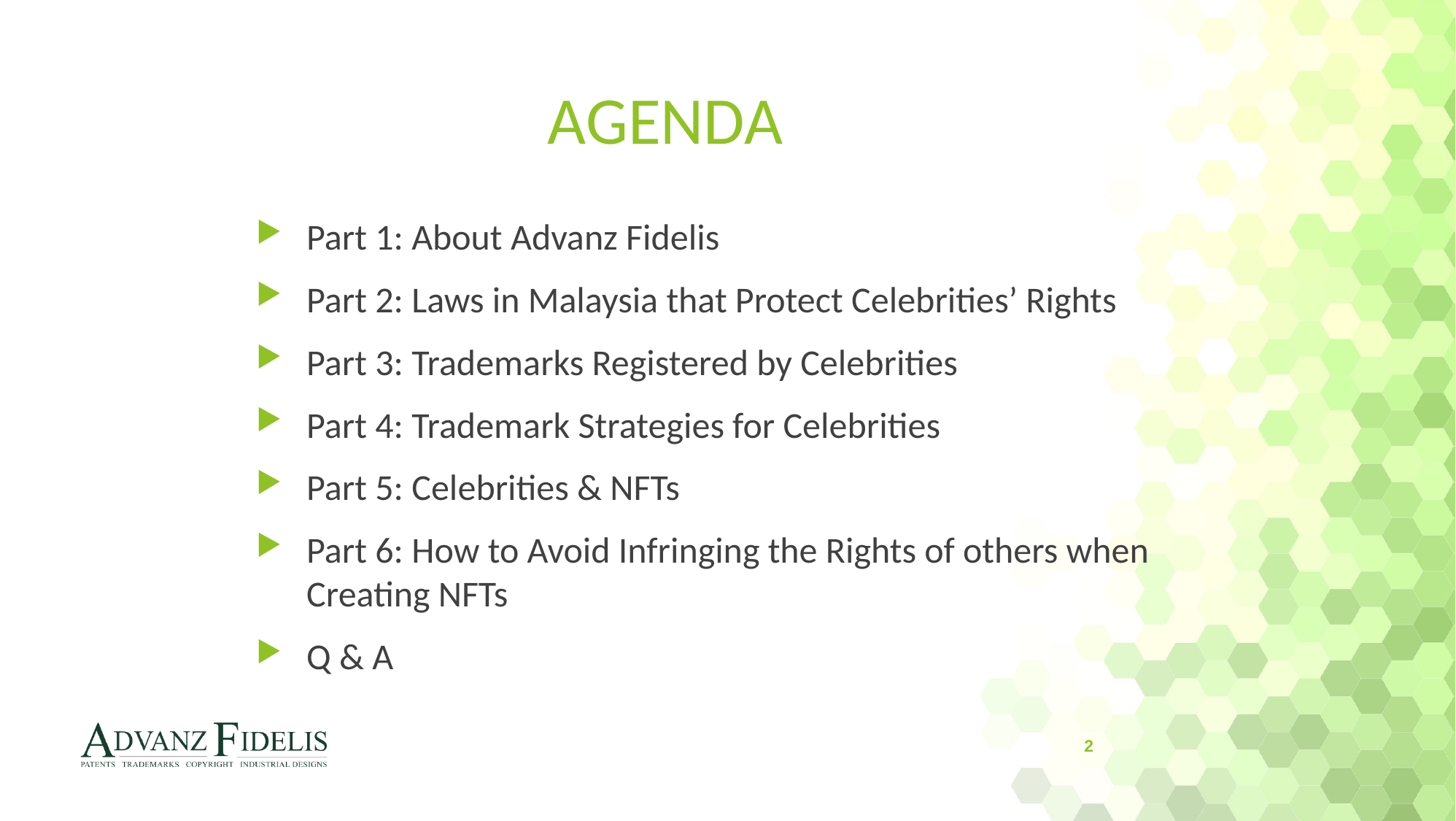

# AGENDA
Part 1: About Advanz Fidelis
Part 2: Laws in Malaysia that Protect Celebrities’ Rights
Part 3: Trademarks Registered by Celebrities
Part 4: Trademark Strategies for Celebrities
Part 5: Celebrities & NFTs
Part 6: How to Avoid Infringing the Rights of others when Creating NFTs
Q & A

2